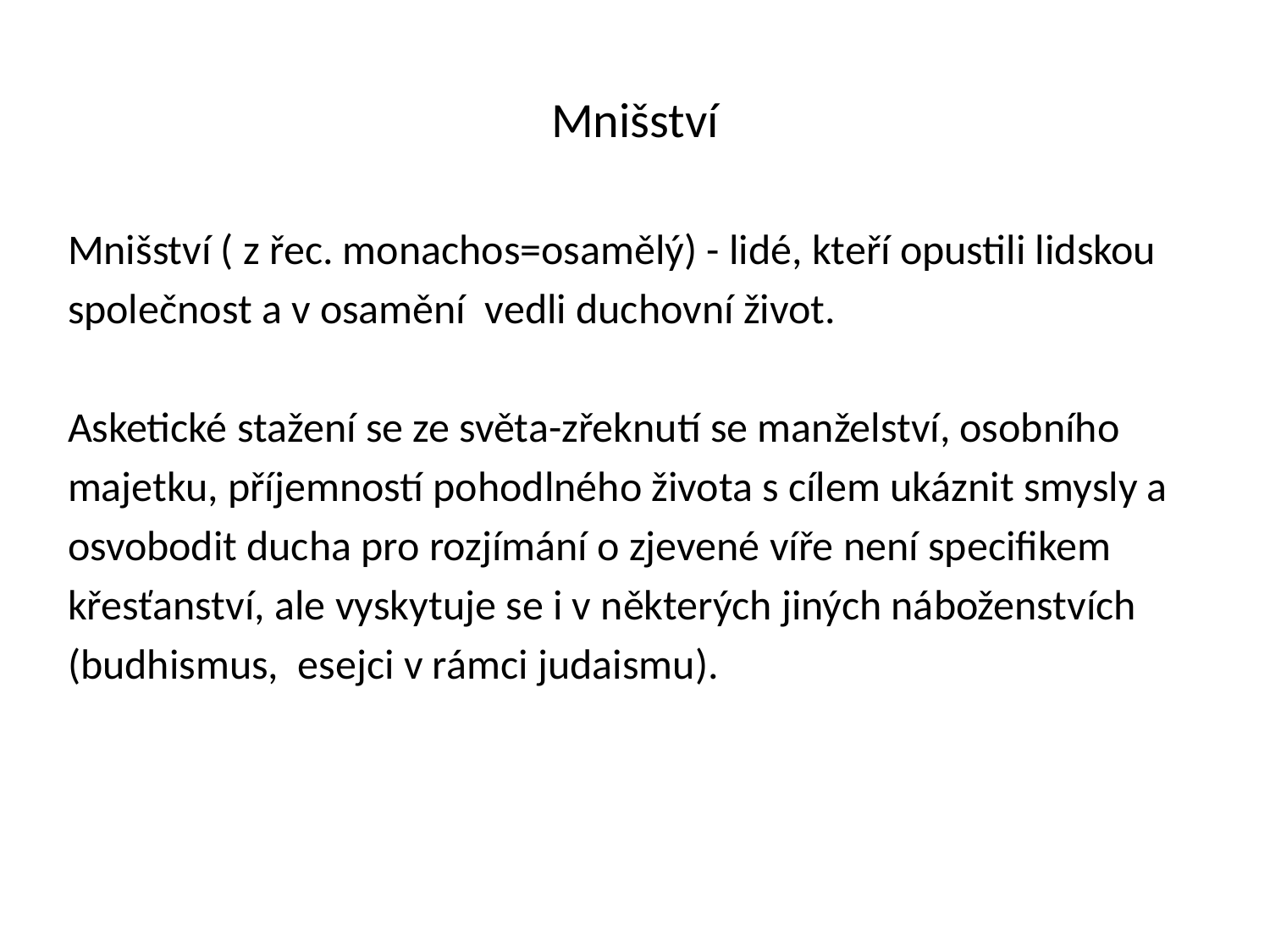

# Mnišství
Mnišství ( z řec. monachos=osamělý) - lidé, kteří opustili lidskou
společnost a v osamění  vedli duchovní život.

Asketické stažení se ze světa-zřeknutí se manželství, osobního
majetku, příjemností pohodlného života s cílem ukáznit smysly a
osvobodit ducha pro rozjímání o zjevené víře není specifikem
křesťanství, ale vyskytuje se i v některých jiných náboženstvích
(budhismus,  esejci v rámci judaismu).